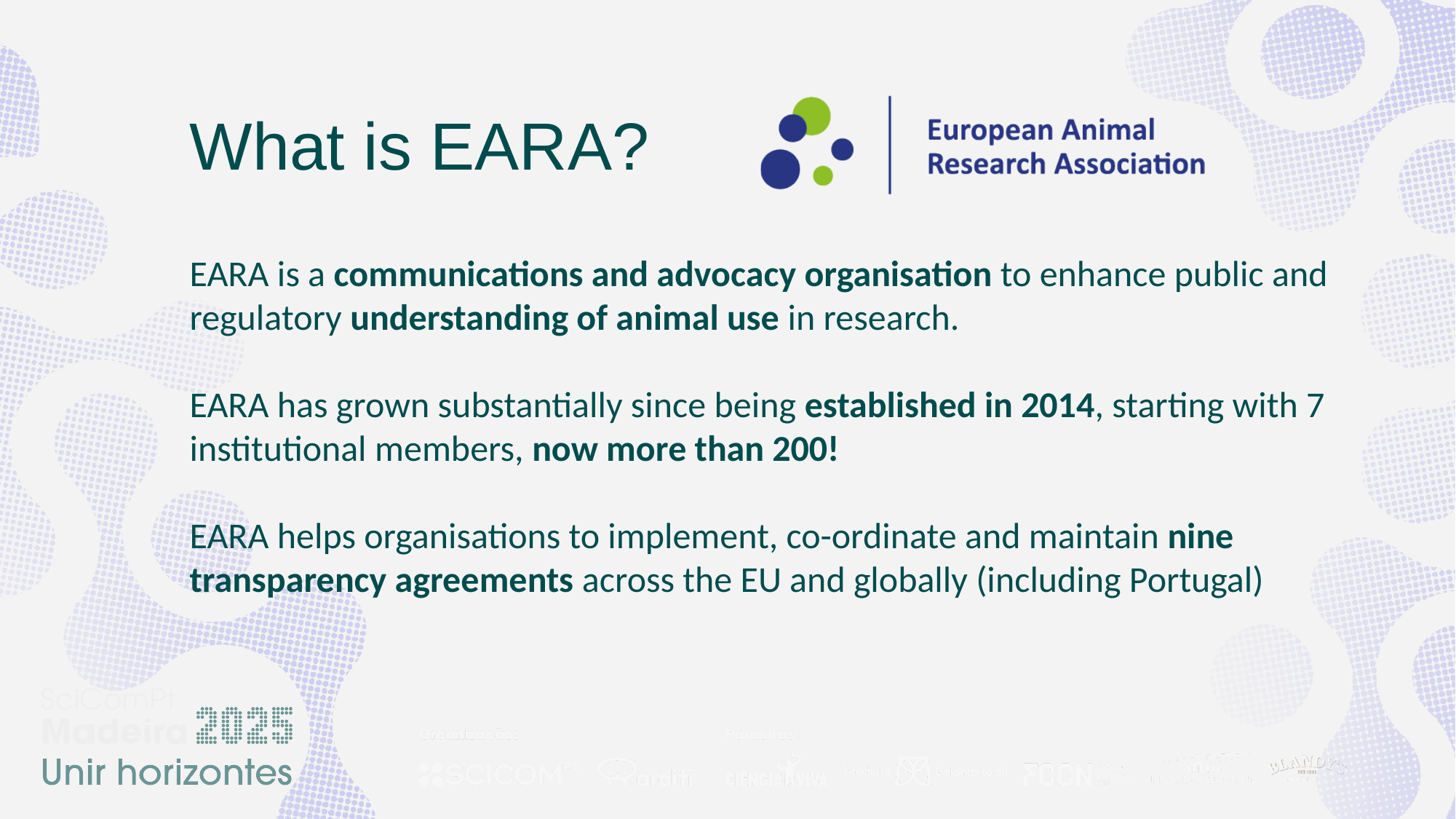

# What is EARA?
EARA is a communications and advocacy organisation to enhance public and regulatory understanding of animal use in research.

EARA has grown substantially since being established in 2014, starting with 7 institutional members, now more than 200!

EARA helps organisations to implement, co-ordinate and maintain nine transparency agreements across the EU and globally (including Portugal)